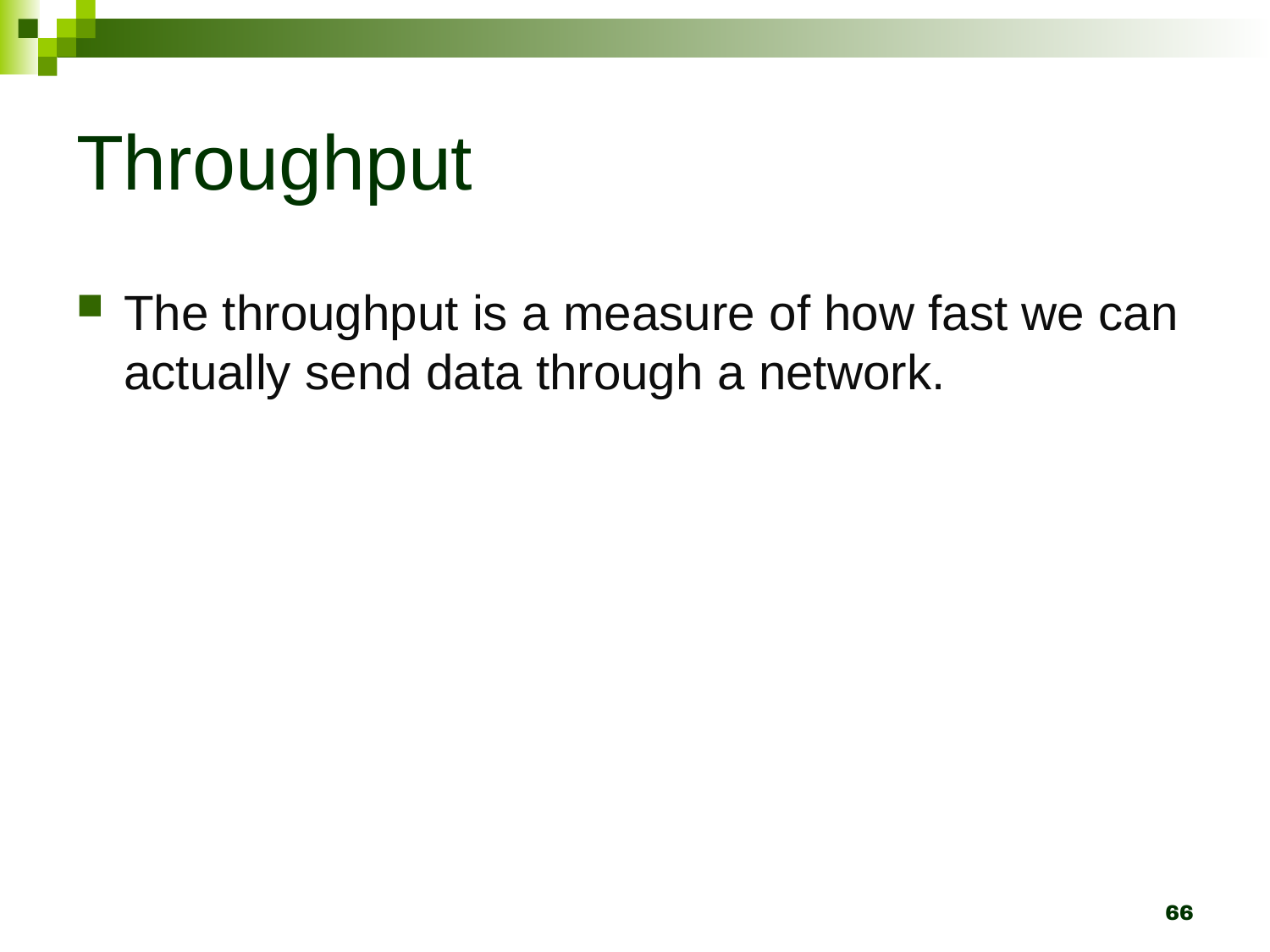

# Throughput
The throughput is a measure of how fast we can actually send data through a network.
66